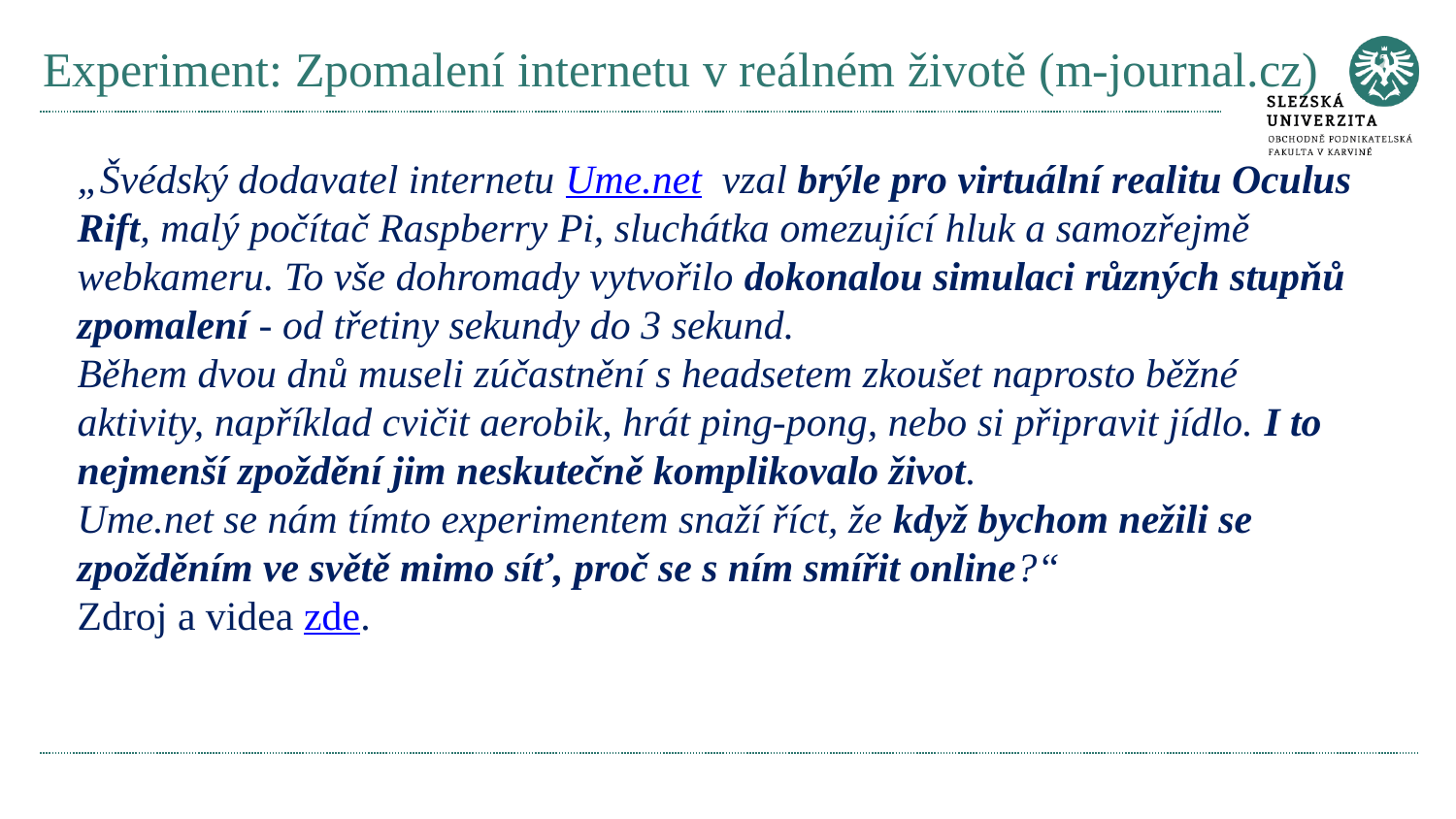

# Experiment: Zpomalení internetu v reálném životě (m-journal.cz)
„Švédský dodavatel internetu Ume.net  vzal brýle pro virtuální realitu Oculus Rift, malý počítač Raspberry Pi, sluchátka omezující hluk a samozřejmě webkameru. To vše dohromady vytvořilo dokonalou simulaci různých stupňů zpomalení - od třetiny sekundy do 3 sekund.
Během dvou dnů museli zúčastnění s headsetem zkoušet naprosto běžné aktivity, například cvičit aerobik, hrát ping-pong, nebo si připravit jídlo. I to nejmenší zpoždění jim neskutečně komplikovalo život.
Ume.net se nám tímto experimentem snaží říct, že když bychom nežili se zpožděním ve světě mimo síť, proč se s ním smířit online?“
Zdroj a videa zde.